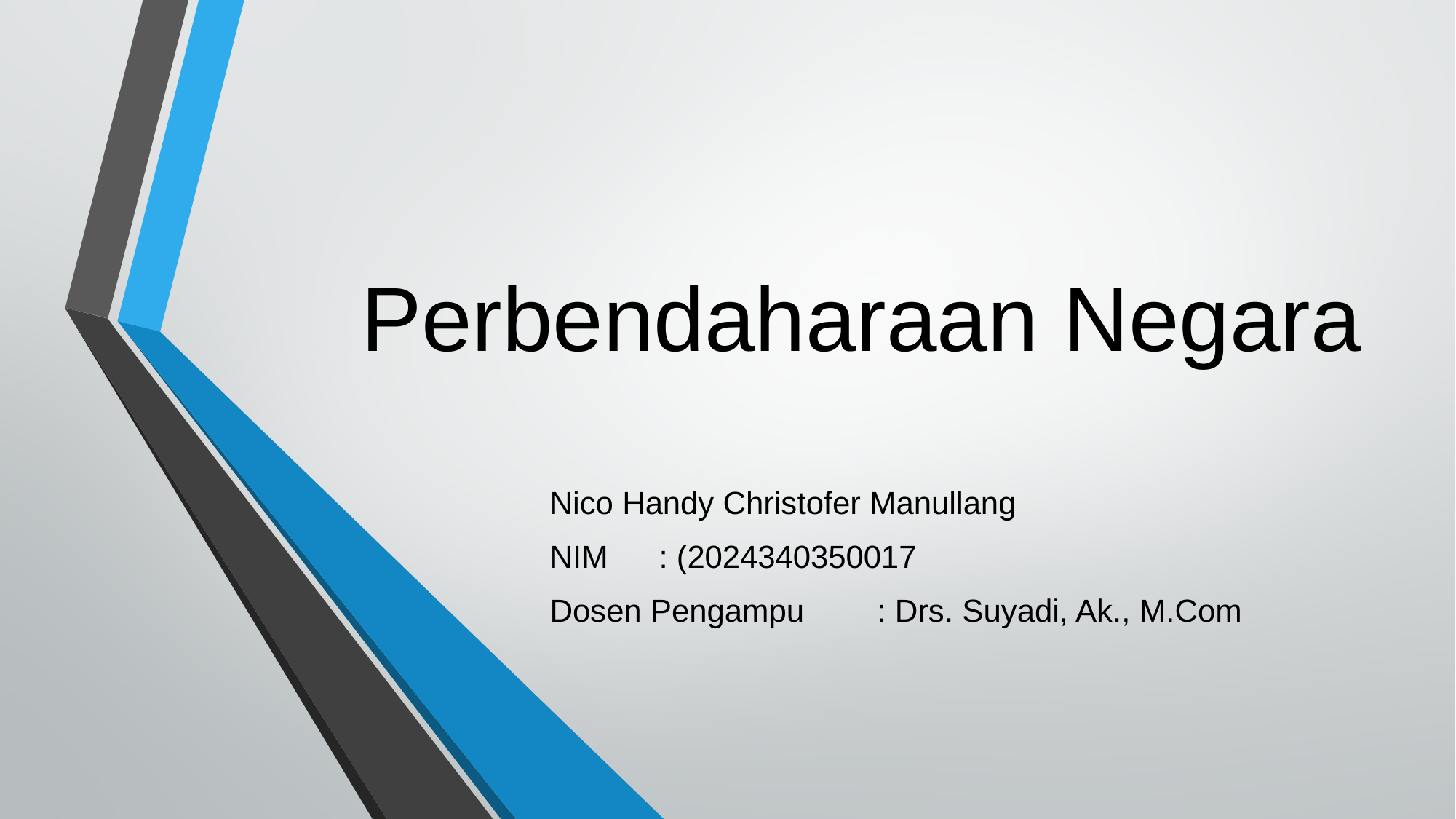

# Perbendaharaan Negara
Nico Handy Christofer Manullang
NIM	: (2024340350017
Dosen Pengampu	: Drs. Suyadi, Ak., M.Com